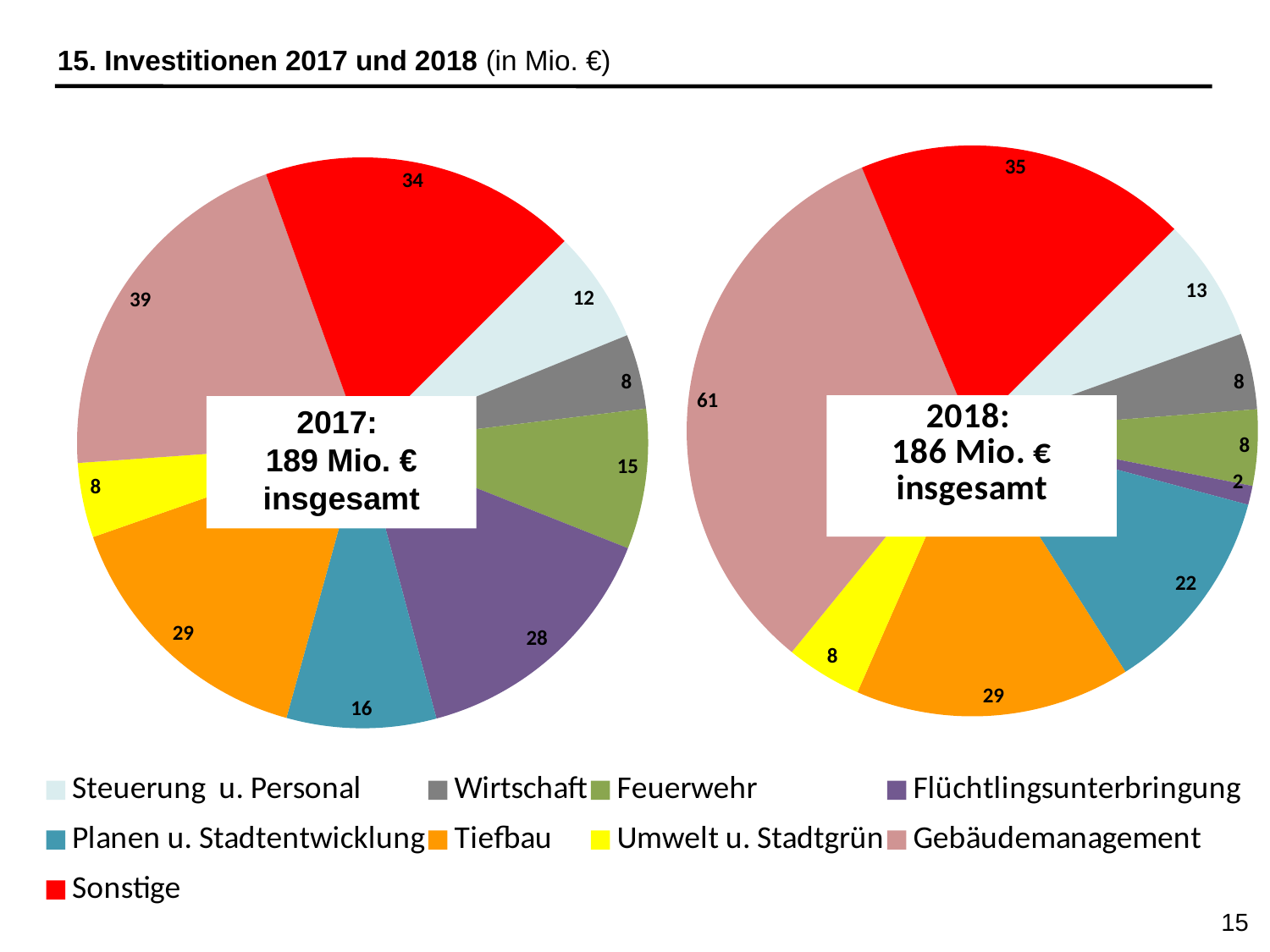

15. Investitionen 2017 und 2018 (in Mio. €)

### Chart

| Category | Spalte1 |
|---|---|
| Steuerung  u. Personal | 13.0 |
| Wirtschaft | 8.0 |
| Feuerwehr | 8.0 |
| Flüchtlingsbedingt | 2.0 |
| Planen u. Stadtentwicklung | 22.0 |
| Tiefbau | 29.0 |
| Umwelt u. Stadtgrün | 8.0 |
| Gebäudemanagement | 61.0 |
| sonstige | 35.0 |

### Chart

| Category | Spalte1 |
|---|---|
| Steuerung  u. Personal | 12.0 |
| Wirtschaft | 8.0 |
| Feuerwehr | 15.0 |
| Flüchtlingsunterbringung | 28.0 |
| Planen u. Stadtentwicklung | 16.0 |
| Tiefbau | 29.0 |
| Umwelt u. Stadtgrün | 8.0 |
| Gebäudemanagement | 39.0 |
| Sonstige | 34.0 |
2017:
189 Mio. €
insgesamt
15